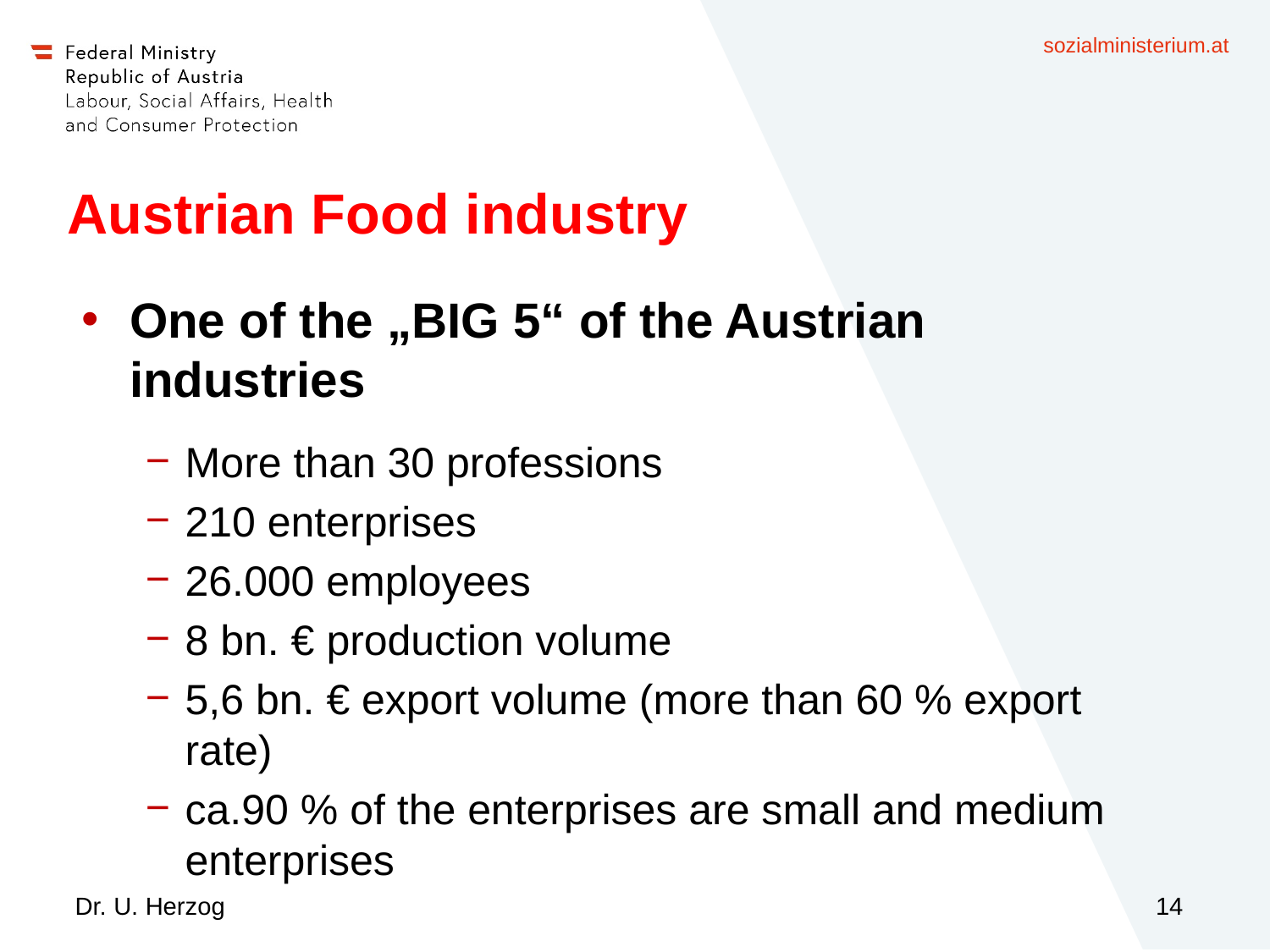

# Austrian Food industry
One of the „BIG 5“ of the Austrian industries

More than 30 professions
210 enterprises
26.000 employees
8 bn. € production volume
5,6 bn. € export volume (more than 60 % export rate)
ca.90 % of the enterprises are small and medium enterprises

Dr. U. Herzog
14